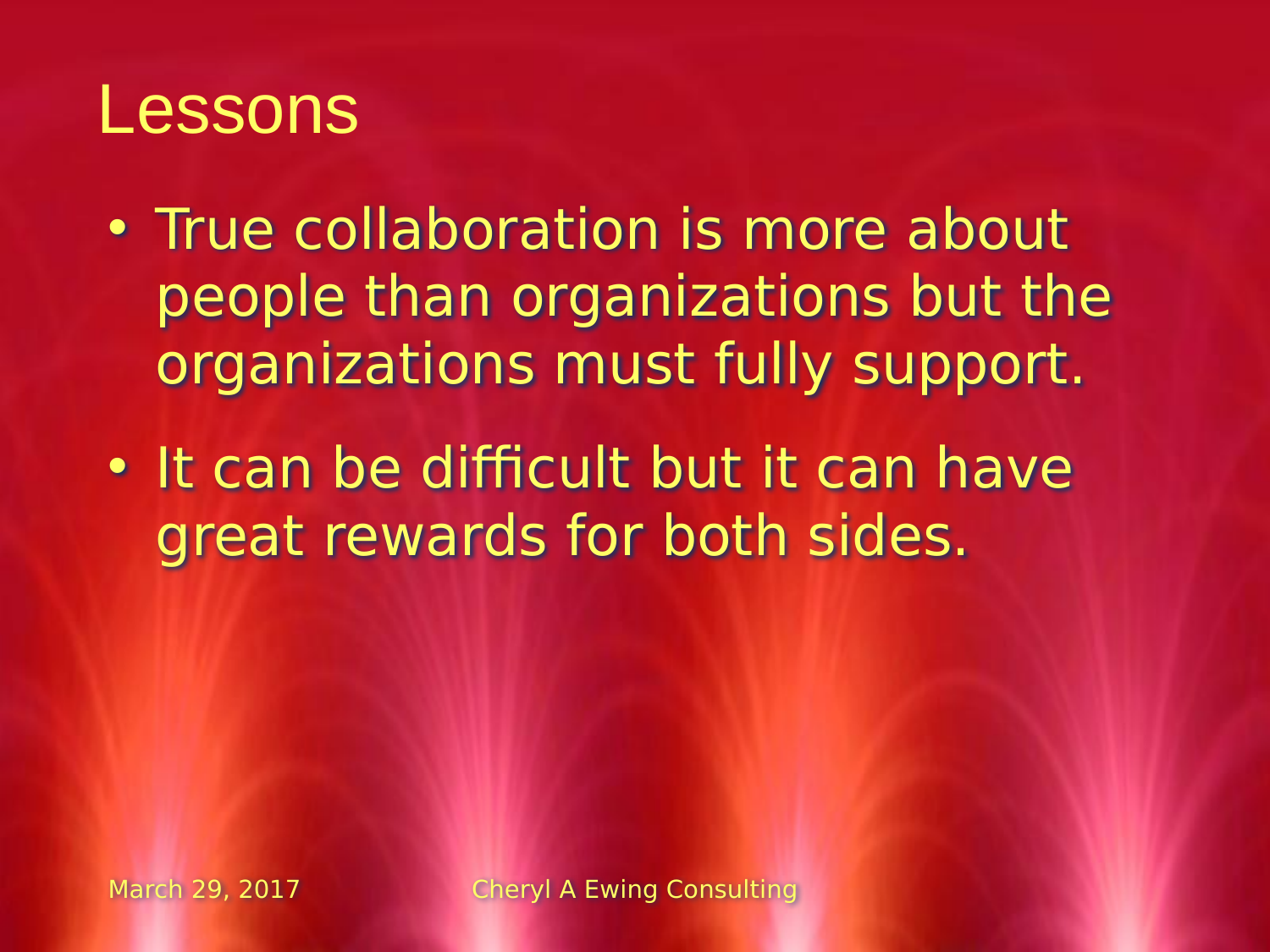

Lessons

True collaboration is more about people than organizations but the organizations must fully support.

It can be difficult but it can have great rewards for both sides.
March 29, 2017
Cheryl A Ewing Consulting